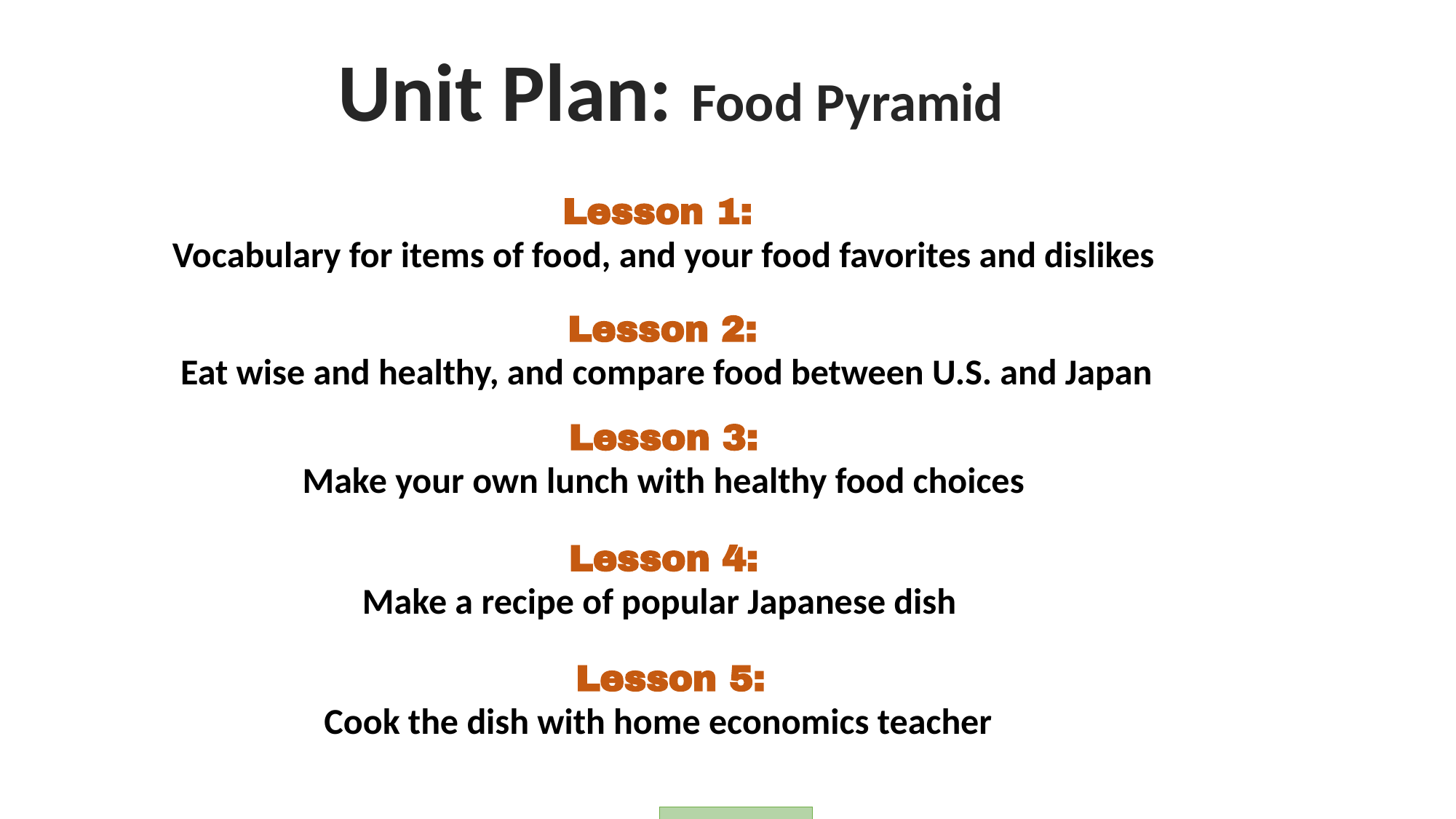

Unit Plan: Food Pyramid
Lesson 1:
Vocabulary for items of food, and your food favorites and dislikes

Lesson 2:
 Eat wise and healthy, and compare food between U.S. and Japan

Lesson 3:
Make your own lunch with healthy food choices

Lesson 4:
Make a recipe of popular Japanese dish

Lesson 5:
Cook the dish with home economics teacher

GO!